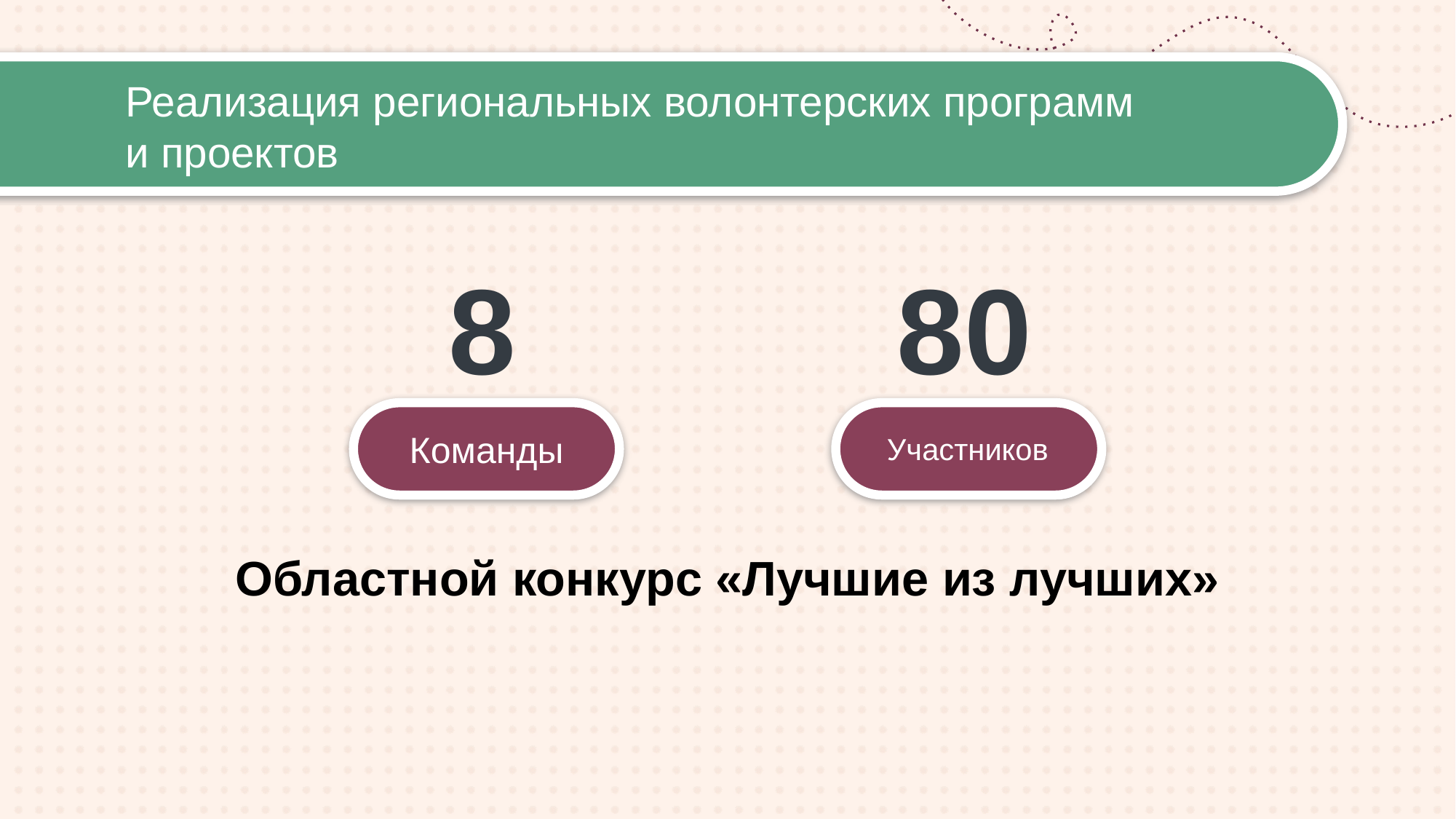

# Реализация региональных волонтерских программ и проектов
8
80

Команды
Участников
Областной конкурс «Лучшие из лучших»